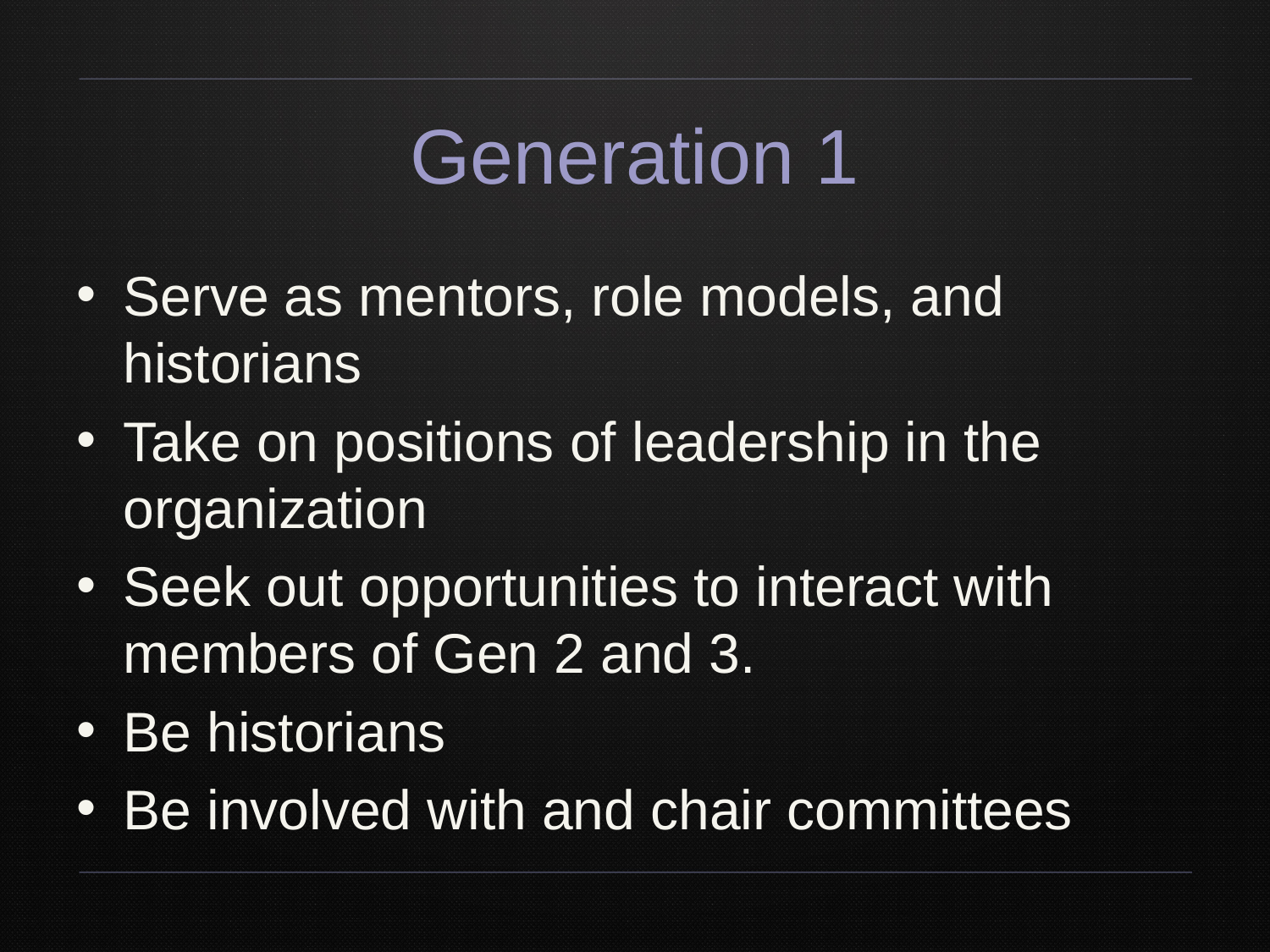

# Generation 1
Serve as mentors, role models, and historians
Take on positions of leadership in the organization
Seek out opportunities to interact with members of Gen 2 and 3.
Be historians
Be involved with and chair committees